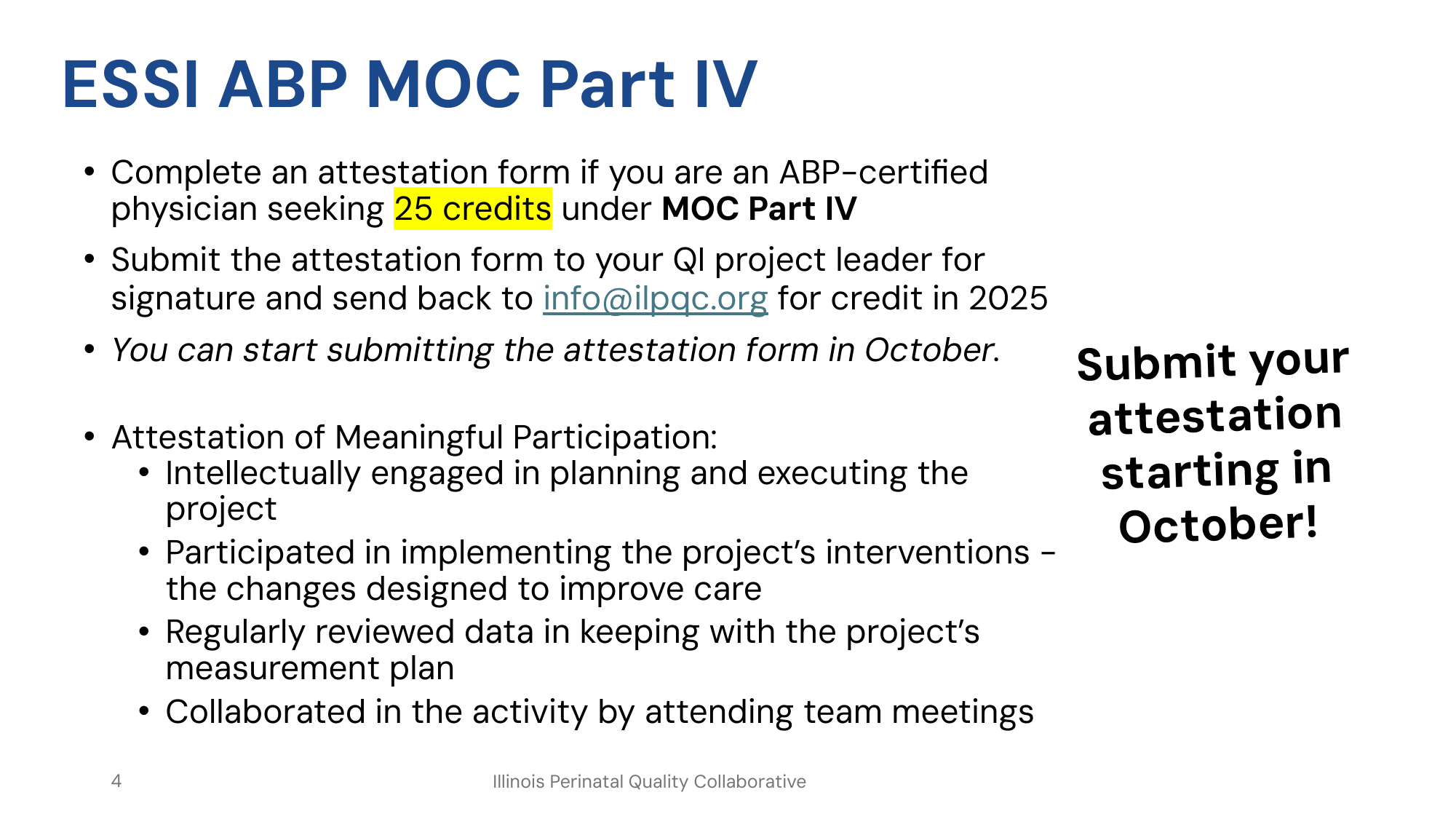

# ESSI ABP MOC Part IV
Complete an attestation form if you are an ABP-certified physician seeking 25 credits under MOC Part IV
Submit the attestation form to your QI project leader for signature and send back to info@ilpqc.org for credit in 2025
You can start submitting the attestation form in October.

Attestation of Meaningful Participation:
Intellectually engaged in planning and executing the project
Participated in implementing the project’s interventions - the changes designed to improve care
Regularly reviewed data in keeping with the project’s measurement plan
Collaborated in the activity by attending team meetings

Submit your attestation starting in October!
4
Illinois Perinatal Quality Collaborative